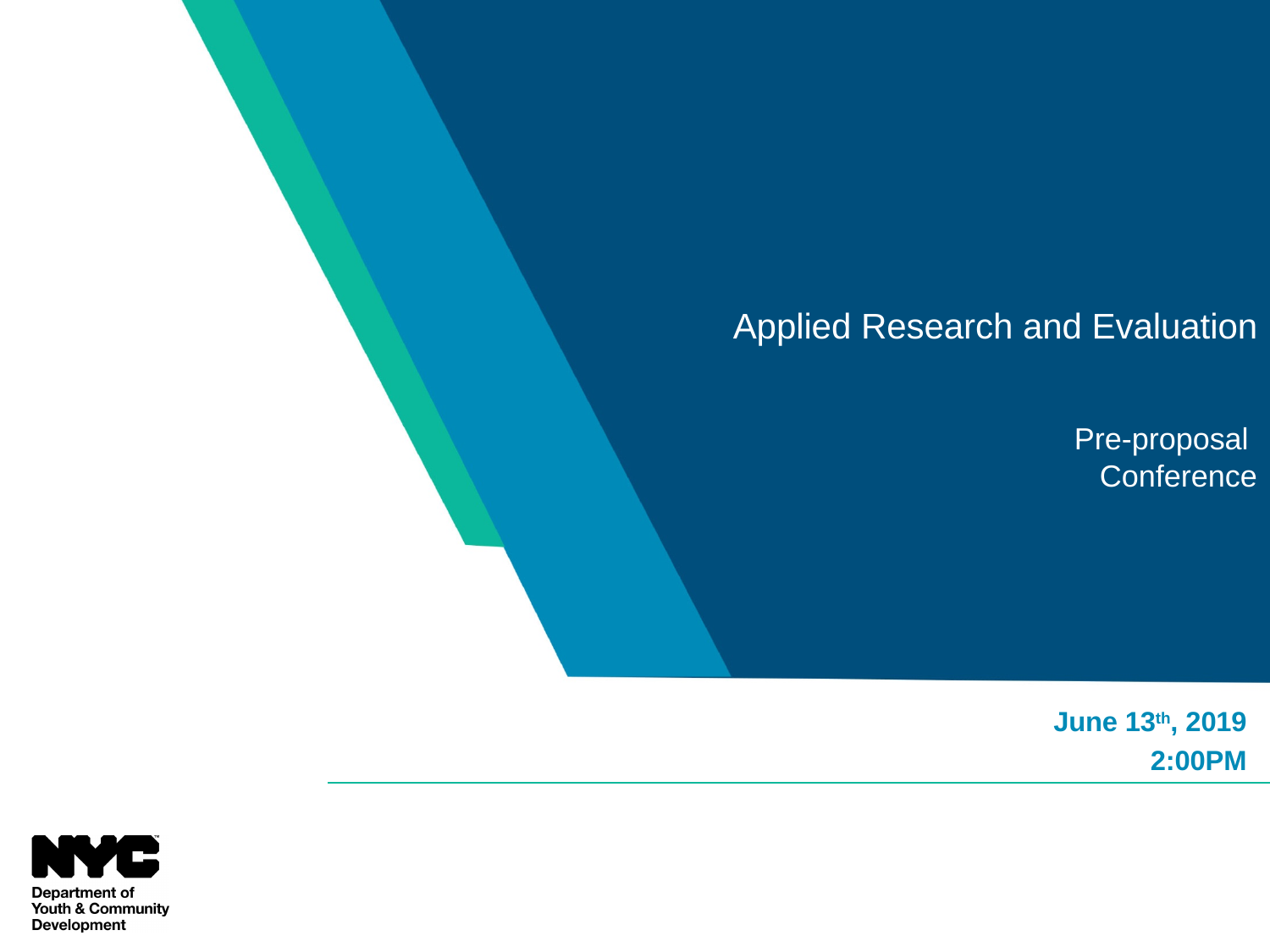

# Applied Research and Evaluation Pre-proposal Conference
June 13th, 2019
2:00PM